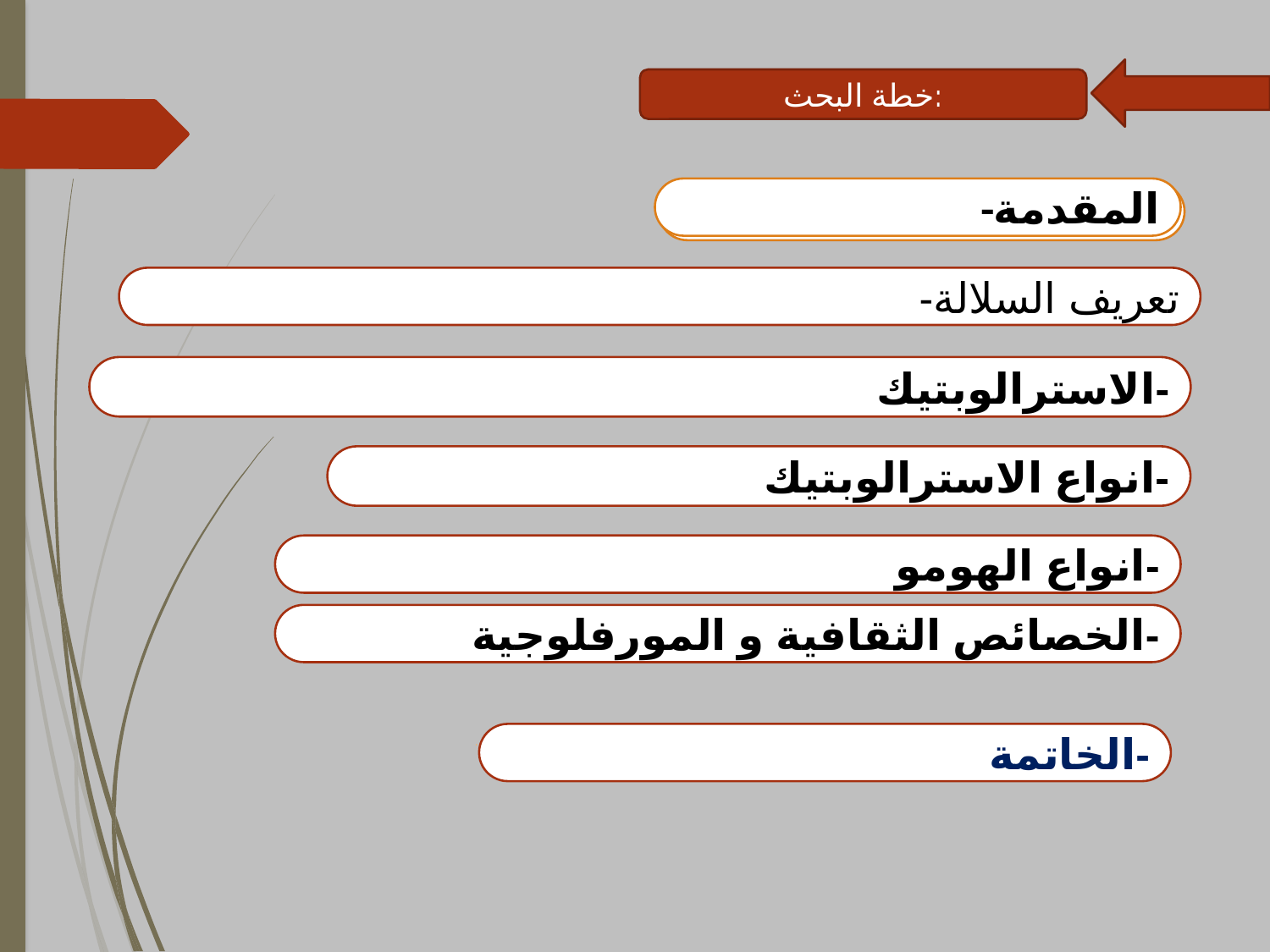

خطة البحث:
-المقدمة

-تعريف السلالة

-الاسترالوبتيك
-انواع الاسترالوبتيك
-انواع الهومو
-الخصائص الثقافية و المورفلوجية
-الخاتمة